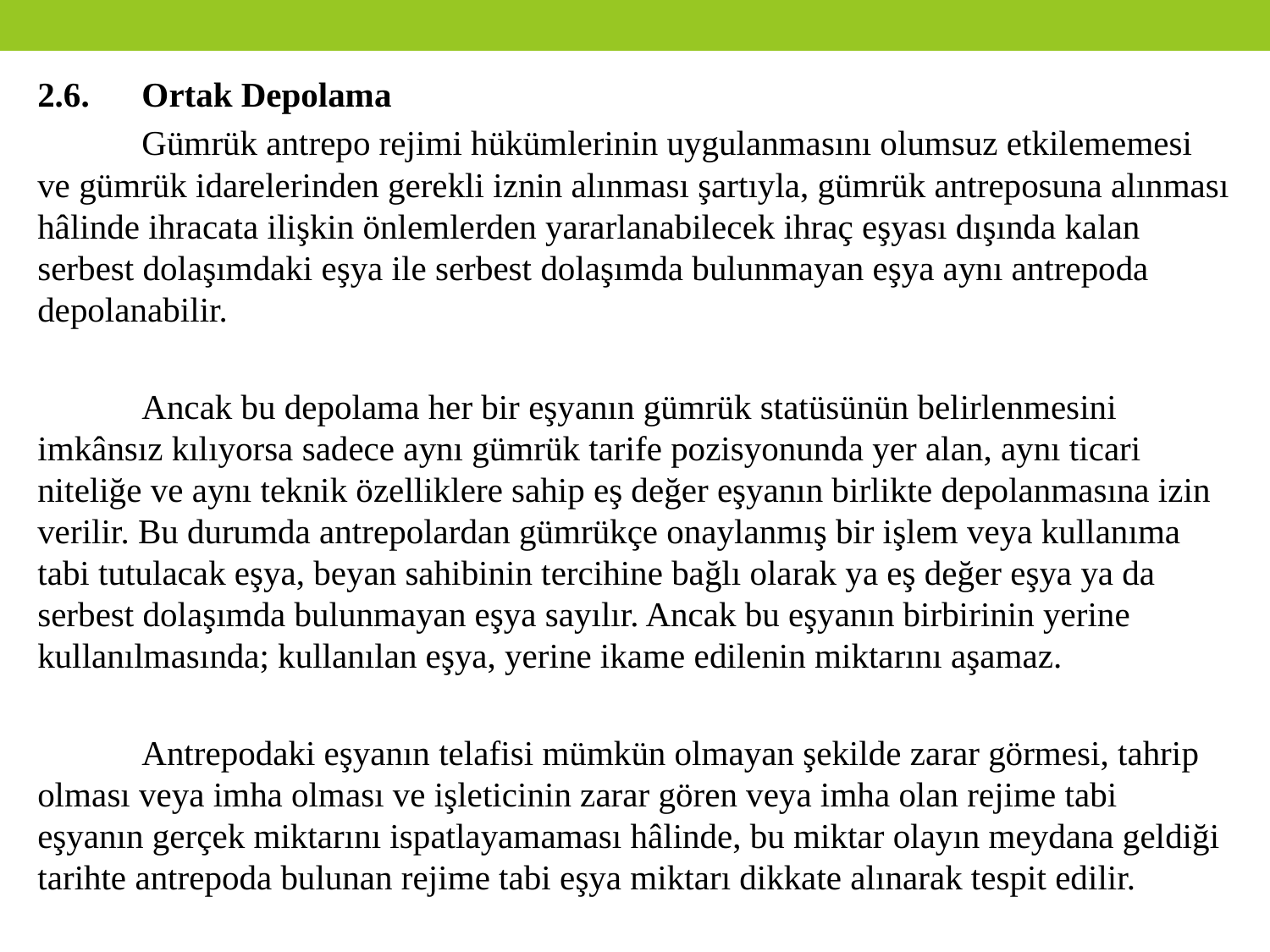

2.6.	Ortak Depolama
	Gümrük antrepo rejimi hükümlerinin uygulanmasını olumsuz etkilememesi ve gümrük idarelerinden gerekli iznin alınması şartıyla, gümrük antreposuna alınması hâlinde ihracata ilişkin önlemlerden yararlanabilecek ihraç eşyası dışında kalan serbest dolaşımdaki eşya ile serbest dolaşımda bulunmayan eşya aynı antrepoda depolanabilir.

	Ancak bu depolama her bir eşyanın gümrük statüsünün belirlenmesini imkânsız kılıyorsa sadece aynı gümrük tarife pozisyonunda yer alan, aynı ticari niteliğe ve aynı teknik özelliklere sahip eş değer eşyanın birlikte depolanmasına izin verilir. Bu durumda antrepolardan gümrükçe onaylanmış bir işlem veya kullanıma tabi tutulacak eşya, beyan sahibinin tercihine bağlı olarak ya eş değer eşya ya da serbest dolaşımda bulunmayan eşya sayılır. Ancak bu eşyanın birbirinin yerine kullanılmasında; kullanılan eşya, yerine ikame edilenin miktarını aşamaz.

	Antrepodaki eşyanın telafisi mümkün olmayan şekilde zarar görmesi, tahrip olması veya imha olması ve işleticinin zarar gören veya imha olan rejime tabi eşyanın gerçek miktarını ispatlayamaması hâlinde, bu miktar olayın meydana geldiği tarihte antrepoda bulunan rejime tabi eşya miktarı dikkate alınarak tespit edilir.